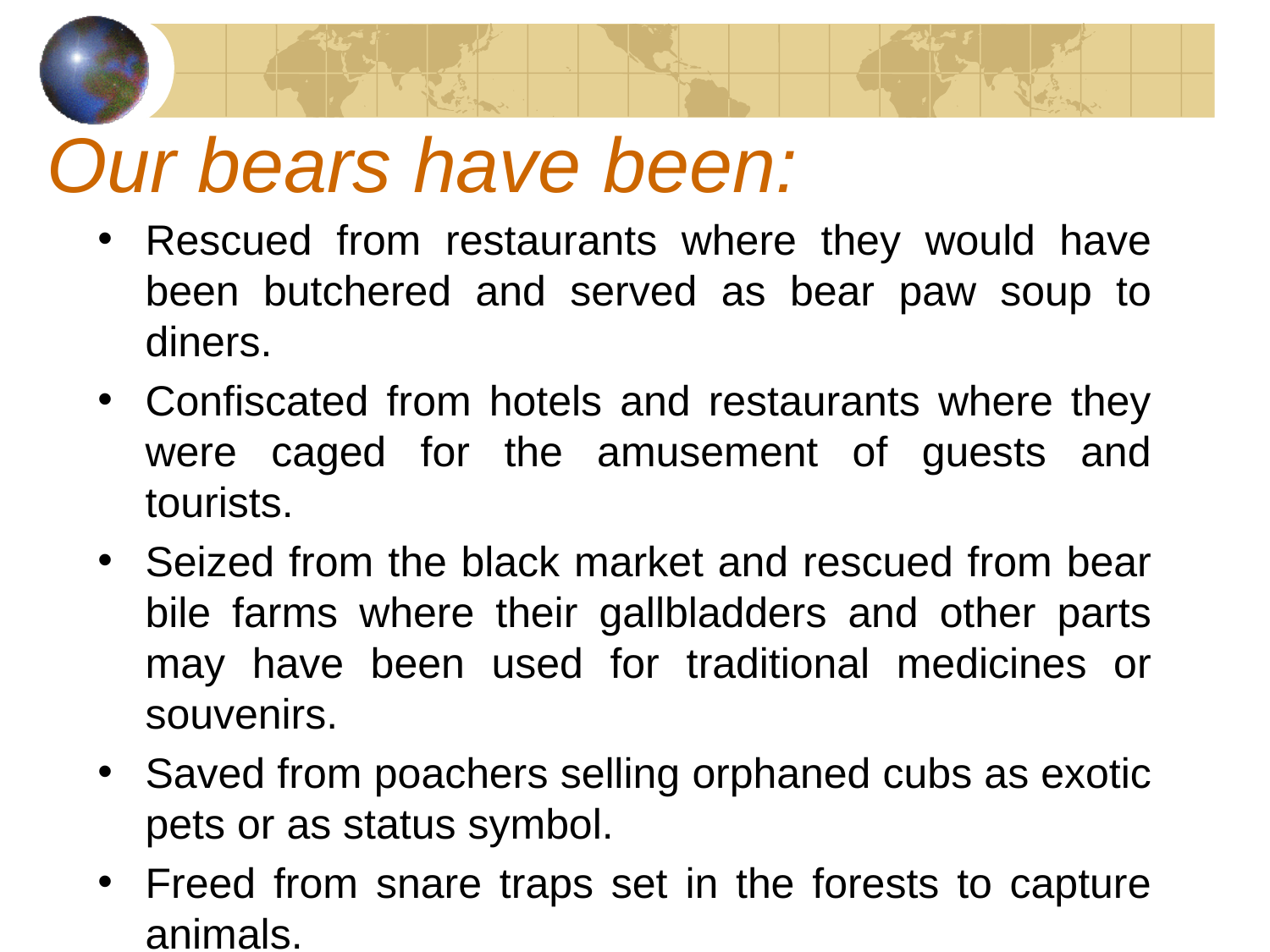

# Our bears have been:
Rescued from restaurants where they would have been butchered and served as bear paw soup to diners.
Confiscated from hotels and restaurants where they were caged for the amusement of guests and tourists.
Seized from the black market and rescued from bear bile farms where their gallbladders and other parts may have been used for traditional medicines or souvenirs.
Saved from poachers selling orphaned cubs as exotic pets or as status symbol.
Freed from snare traps set in the forests to capture animals.